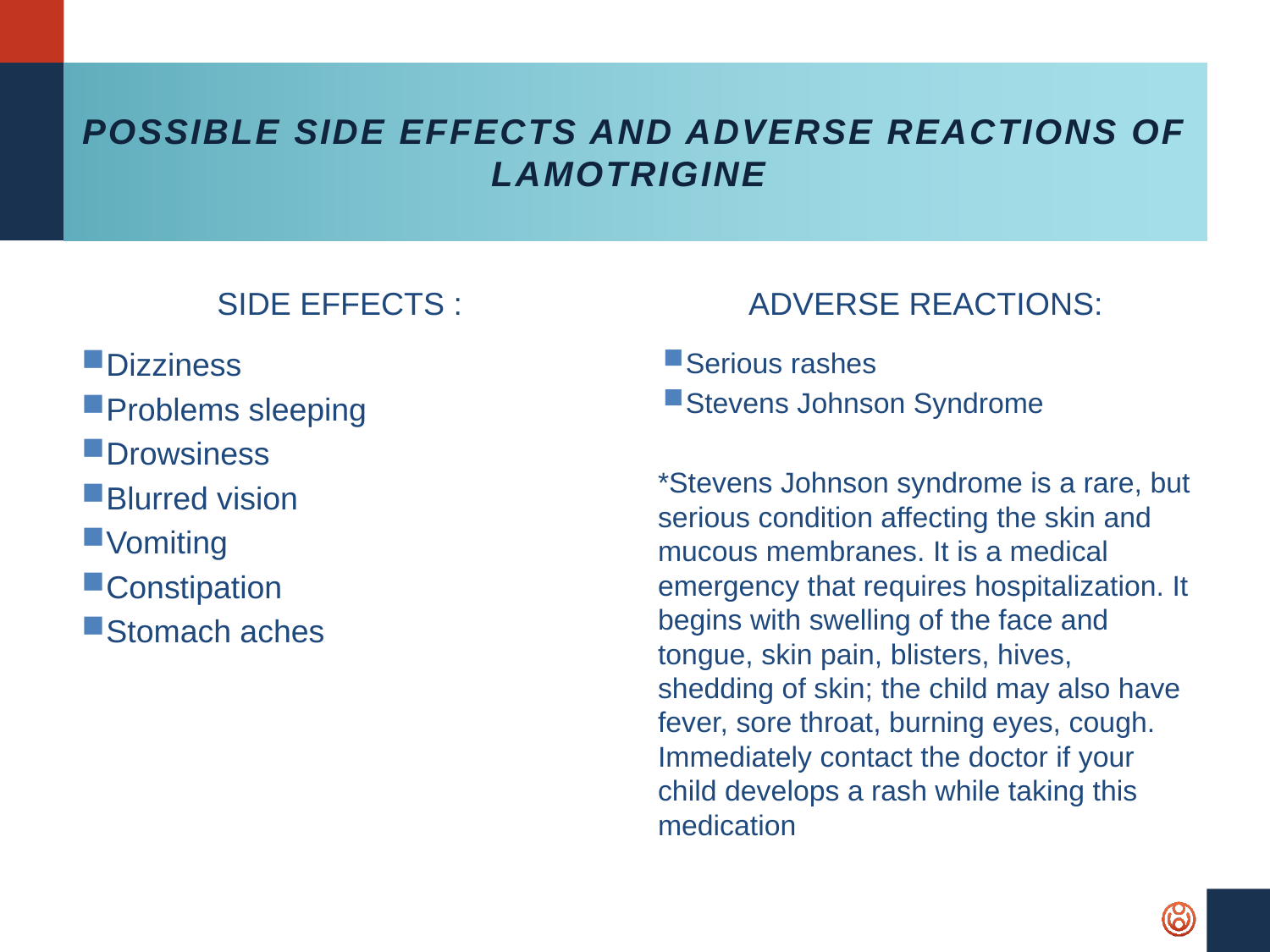

# Possible Side Effects and Adverse Reactions of Lamotrigine
SIDE EFFECTS :
ADVERSE REACTIONS:
Dizziness
Problems sleeping
Drowsiness
Blurred vision
Vomiting
Constipation
Stomach aches
Serious rashes
Stevens Johnson Syndrome

*Stevens Johnson syndrome is a rare, but serious condition affecting the skin and mucous membranes. It is a medical emergency that requires hospitalization. It begins with swelling of the face and tongue, skin pain, blisters, hives, shedding of skin; the child may also have fever, sore throat, burning eyes, cough. Immediately contact the doctor if your child develops a rash while taking this medication